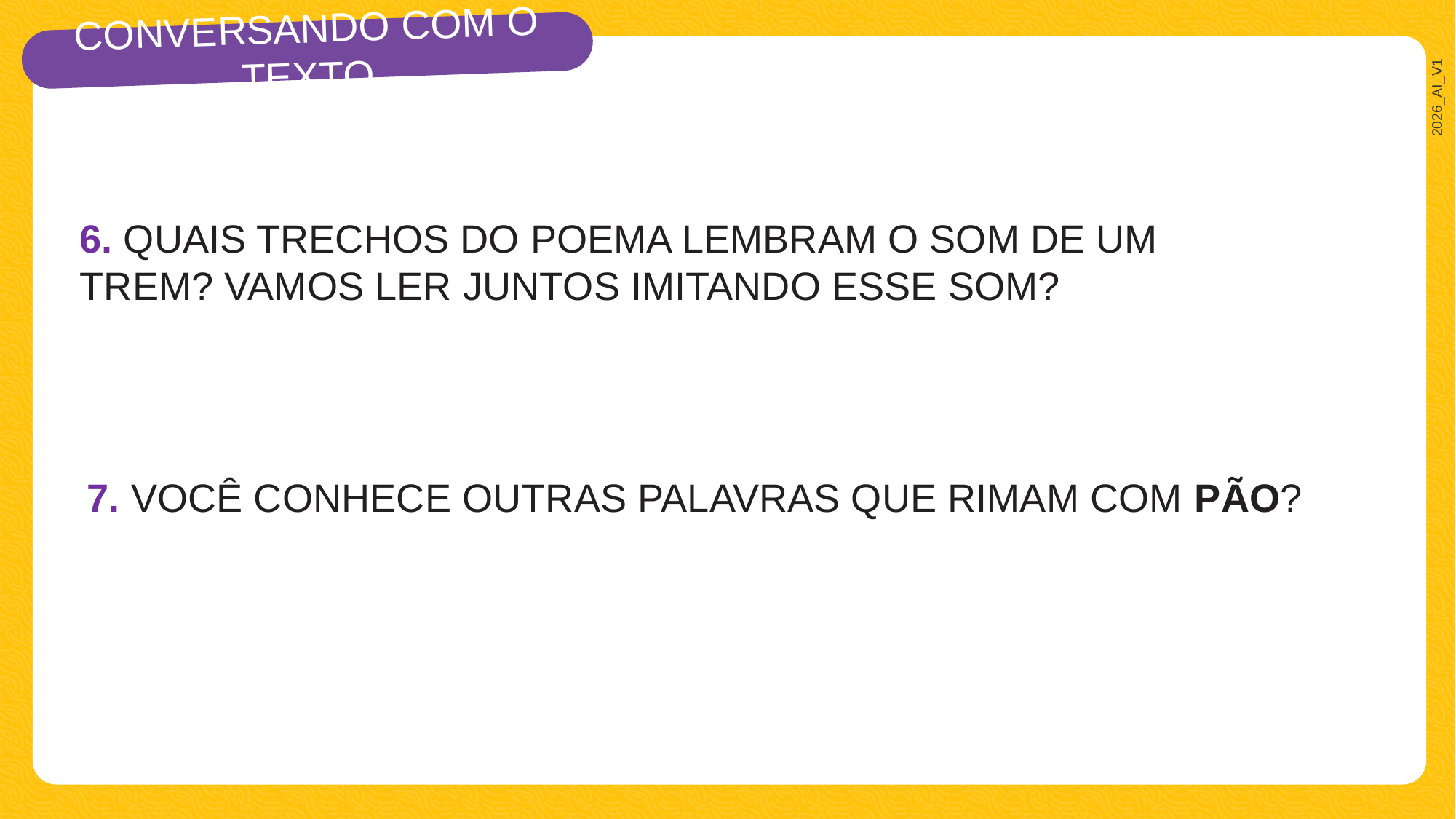

#
6. QUAIS TRECHOS DO POEMA LEMBRAM O SOM DE UM TREM? VAMOS LER JUNTOS IMITANDO ESSE SOM?

7. VOCÊ CONHECE OUTRAS PALAVRAS QUE RIMAM COM PÃO?